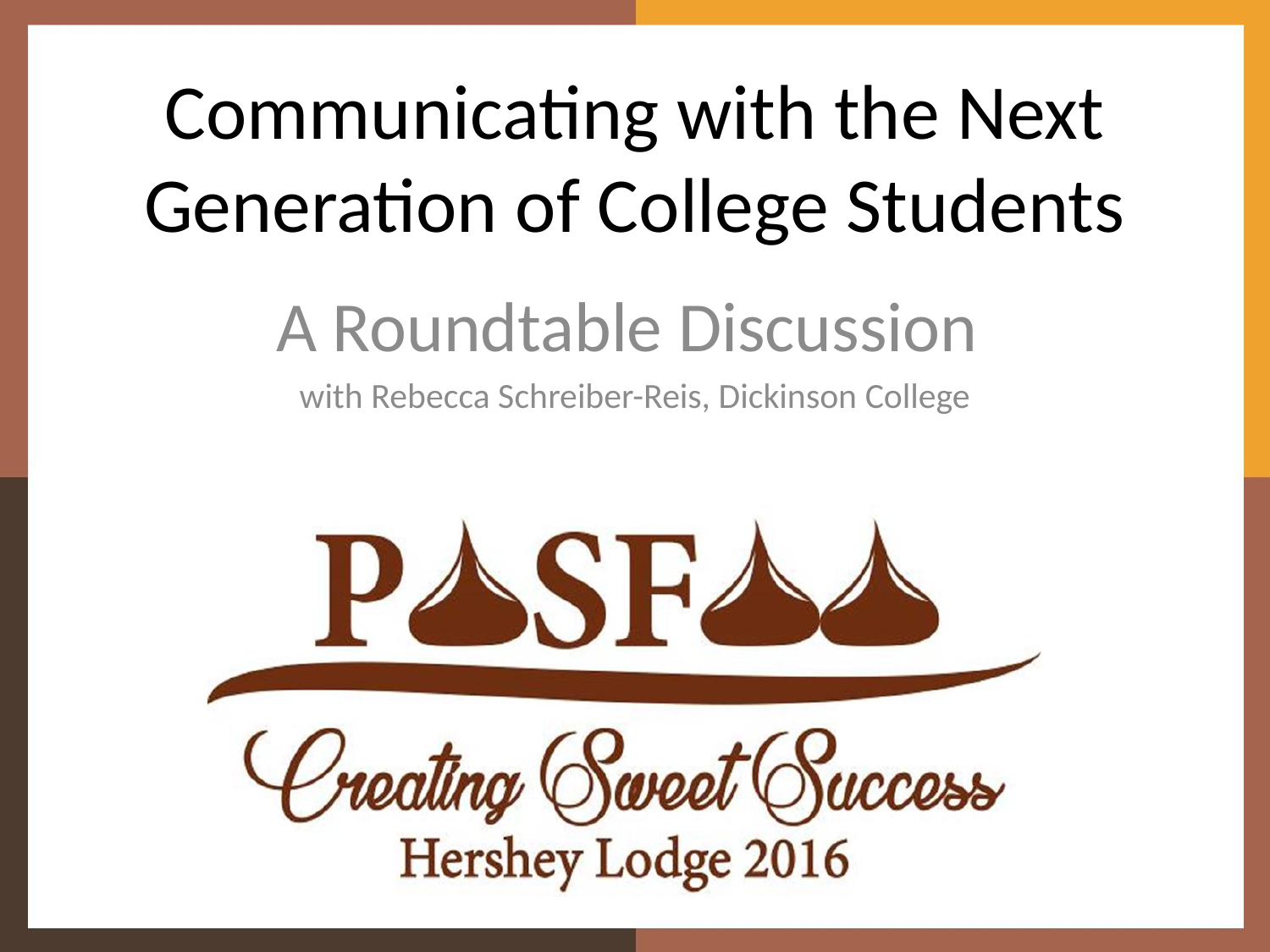

# Communicating with the Next Generation of College Students
A Roundtable Discussion
with Rebecca Schreiber-Reis, Dickinson College